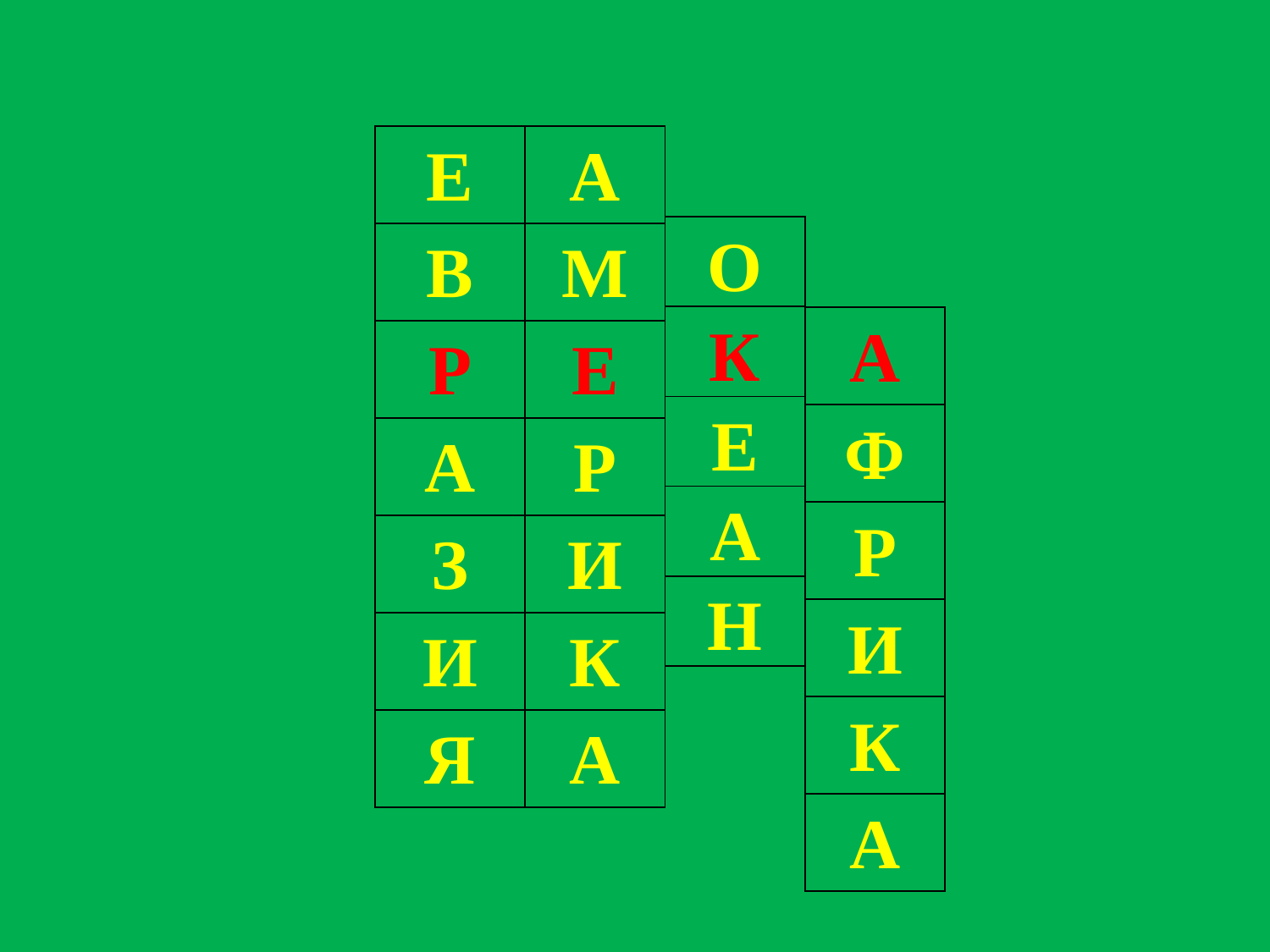

| Е |
| --- |
| В |
| Р |
| А |
| З |
| И |
| Я |
| А |
| --- |
| М |
| Е |
| Р |
| И |
| К |
| А |
| О |
| --- |
| К |
| Е |
| А |
| Н |
| А |
| --- |
| Ф |
| Р |
| И |
| К |
| А |